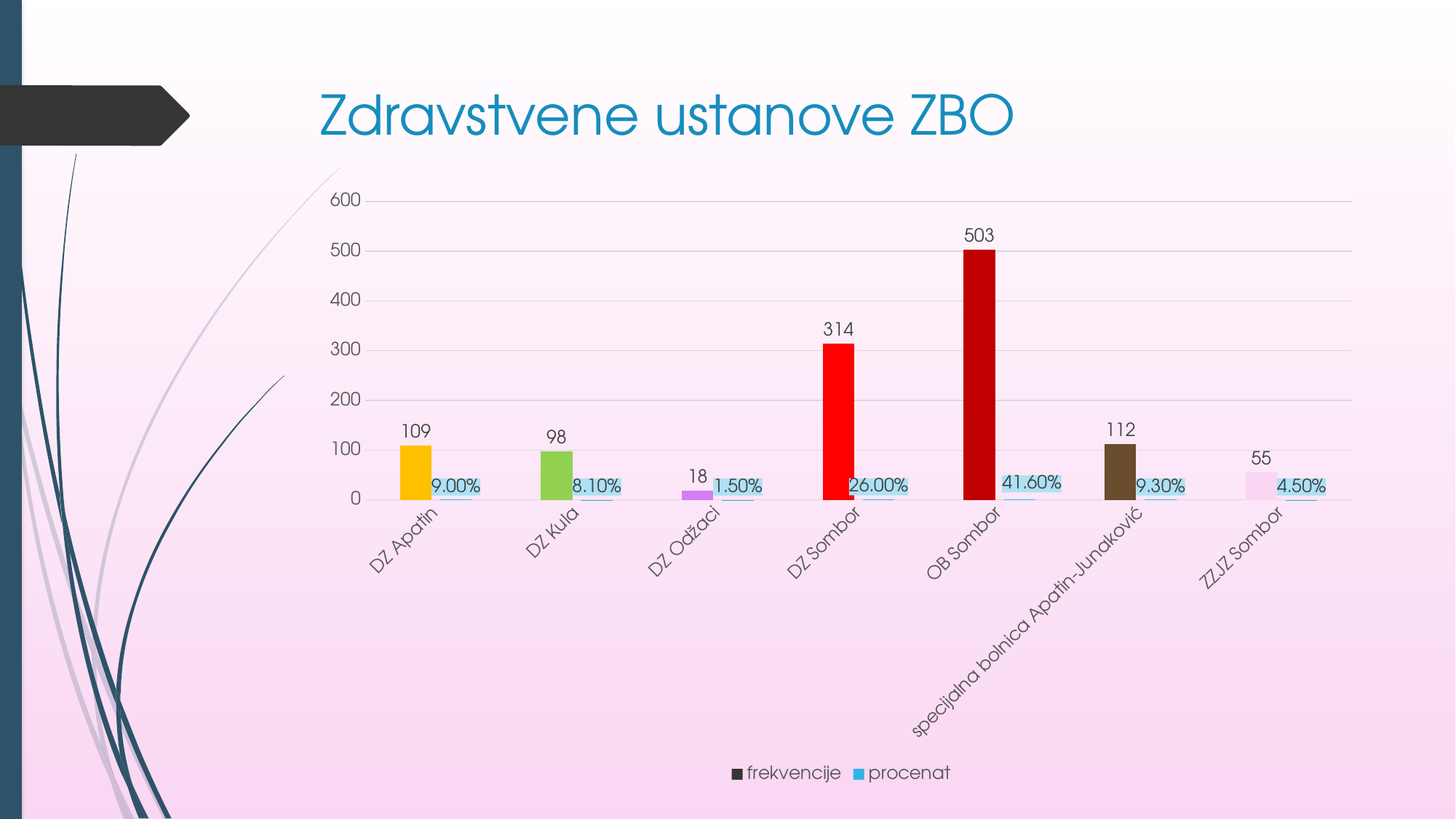

# Zdravstvene ustanove ZBO

### Chart

| Category | frekvencije | procenat |
|---|---|---|
| DZ Apatin | 109.0 | 0.09 |
| DZ Kula | 98.0 | 0.081 |
| DZ Odžaci | 18.0 | 0.015 |
| DZ Sombor | 314.0 | 0.26 |
| OB Sombor | 503.0 | 0.416 |
| specijalna bolnica Apatin-Junaković | 112.0 | 0.093 |
| ZZJZ Sombor | 55.0 | 0.045 |